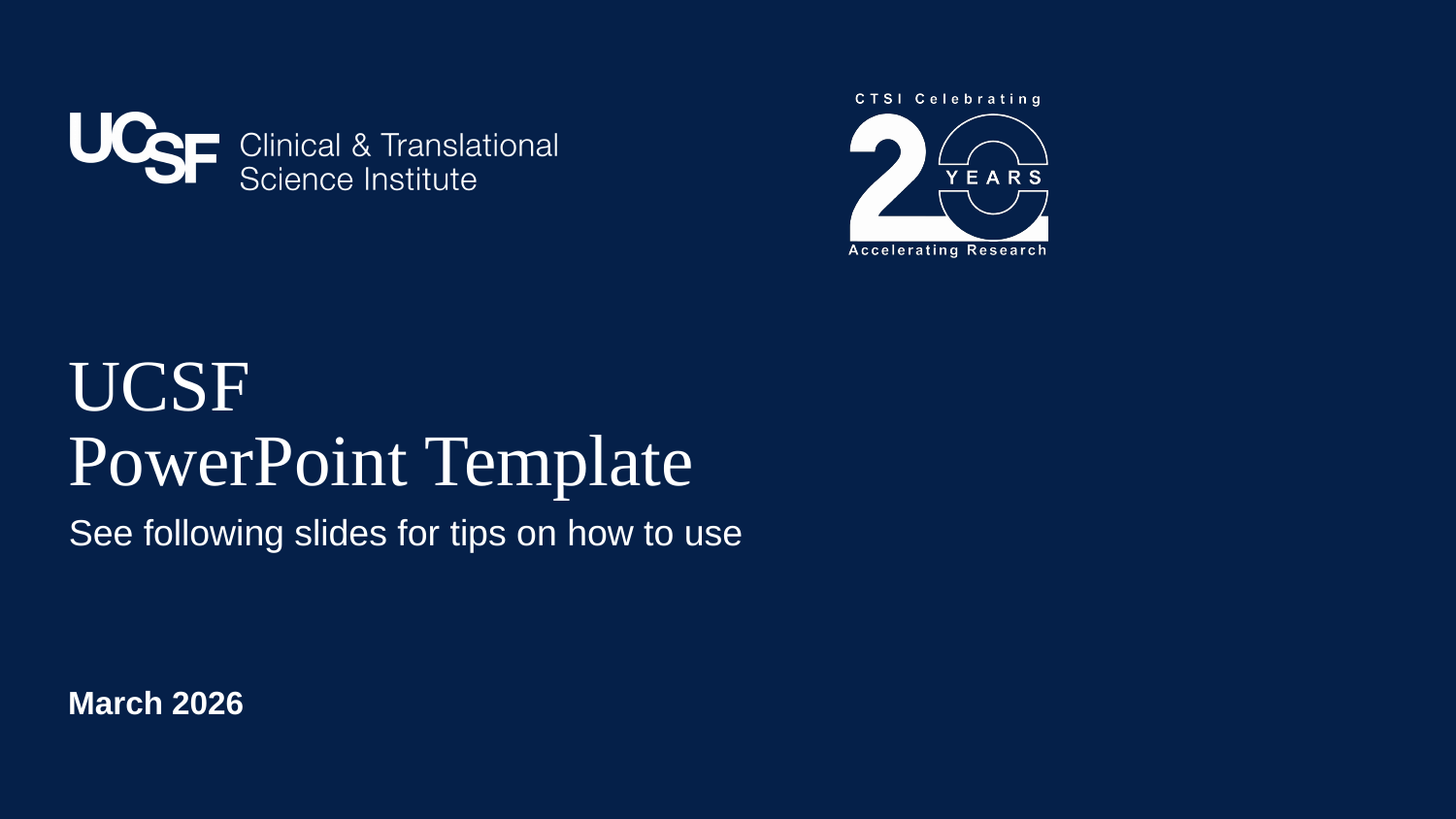

# UCSF PowerPoint Template
See following slides for tips on how to use
March 2026